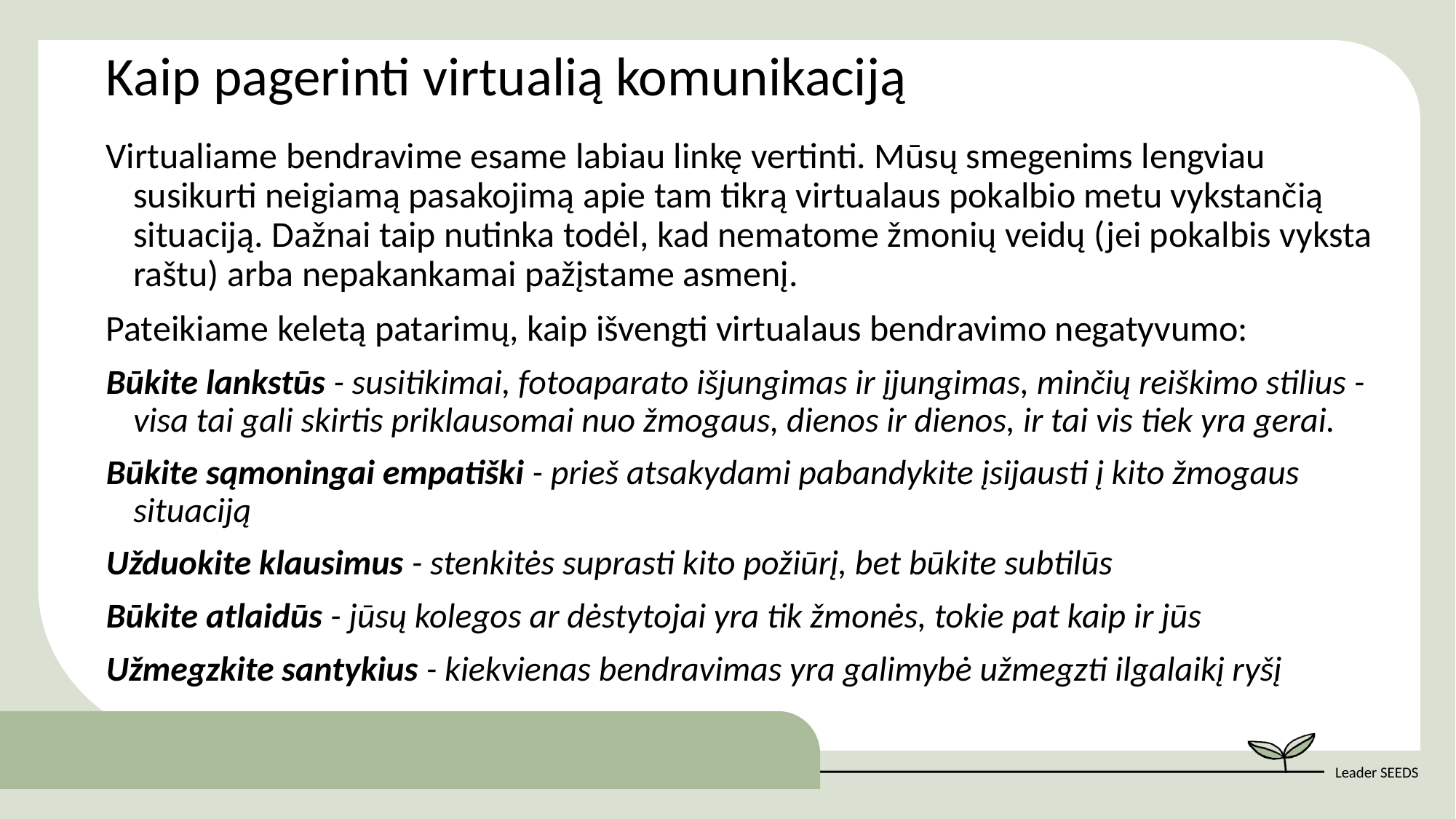

Kaip pagerinti virtualią komunikaciją
Virtualiame bendravime esame labiau linkę vertinti. Mūsų smegenims lengviau susikurti neigiamą pasakojimą apie tam tikrą virtualaus pokalbio metu vykstančią situaciją. Dažnai taip nutinka todėl, kad nematome žmonių veidų (jei pokalbis vyksta raštu) arba nepakankamai pažįstame asmenį.
Pateikiame keletą patarimų, kaip išvengti virtualaus bendravimo negatyvumo:
Būkite lankstūs - susitikimai, fotoaparato išjungimas ir įjungimas, minčių reiškimo stilius - visa tai gali skirtis priklausomai nuo žmogaus, dienos ir dienos, ir tai vis tiek yra gerai.
Būkite sąmoningai empatiški - prieš atsakydami pabandykite įsijausti į kito žmogaus situaciją
Užduokite klausimus - stenkitės suprasti kito požiūrį, bet būkite subtilūs
Būkite atlaidūs - jūsų kolegos ar dėstytojai yra tik žmonės, tokie pat kaip ir jūs
Užmegzkite santykius - kiekvienas bendravimas yra galimybė užmegzti ilgalaikį ryšį